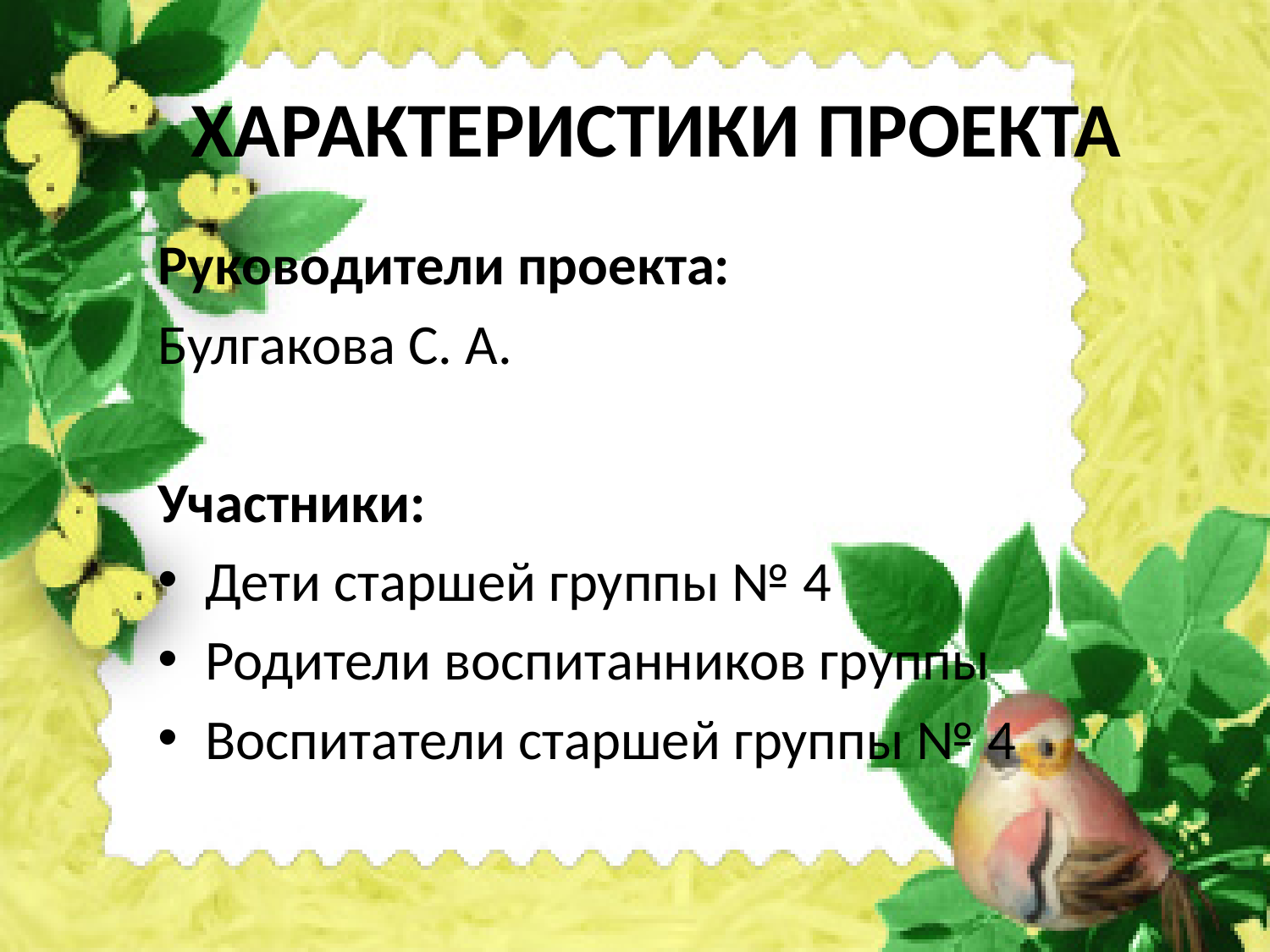

# ХАРАКТЕРИСТИКИ ПРОЕКТА
Руководители проекта:
Булгакова С. А.

Участники:
Дети старшей группы № 4
Родители воспитанников группы
Воспитатели старшей группы № 4